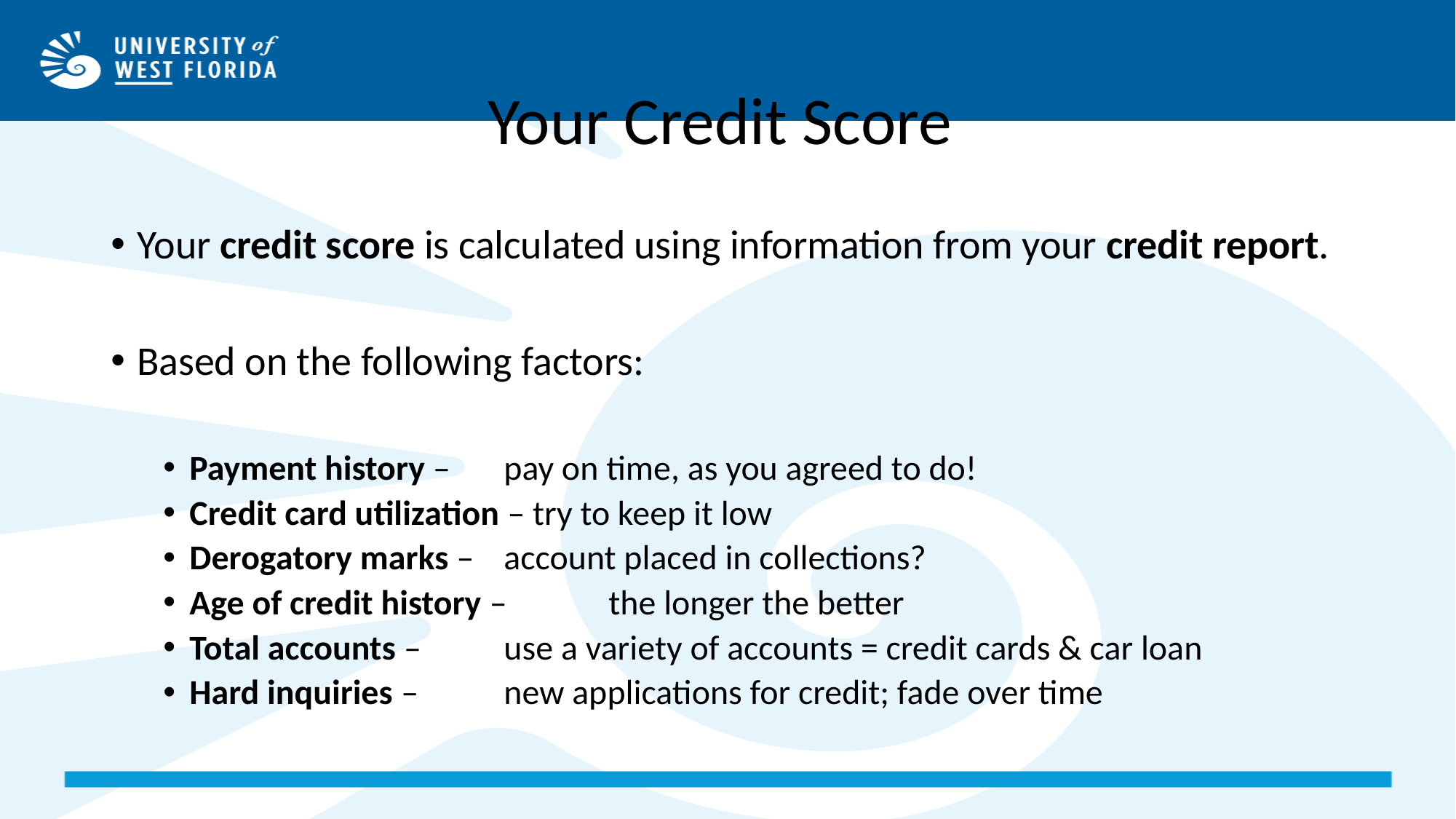

# Your Credit Score
Your credit score is calculated using information from your credit report.

Based on the following factors:

Payment history – 	pay on time, as you agreed to do!
Credit card utilization – try to keep it low
Derogatory marks – 	account placed in collections?
Age of credit history – 	the longer the better
Total accounts – 	use a variety of accounts = credit cards & car loan
Hard inquiries – 	new applications for credit; fade over time